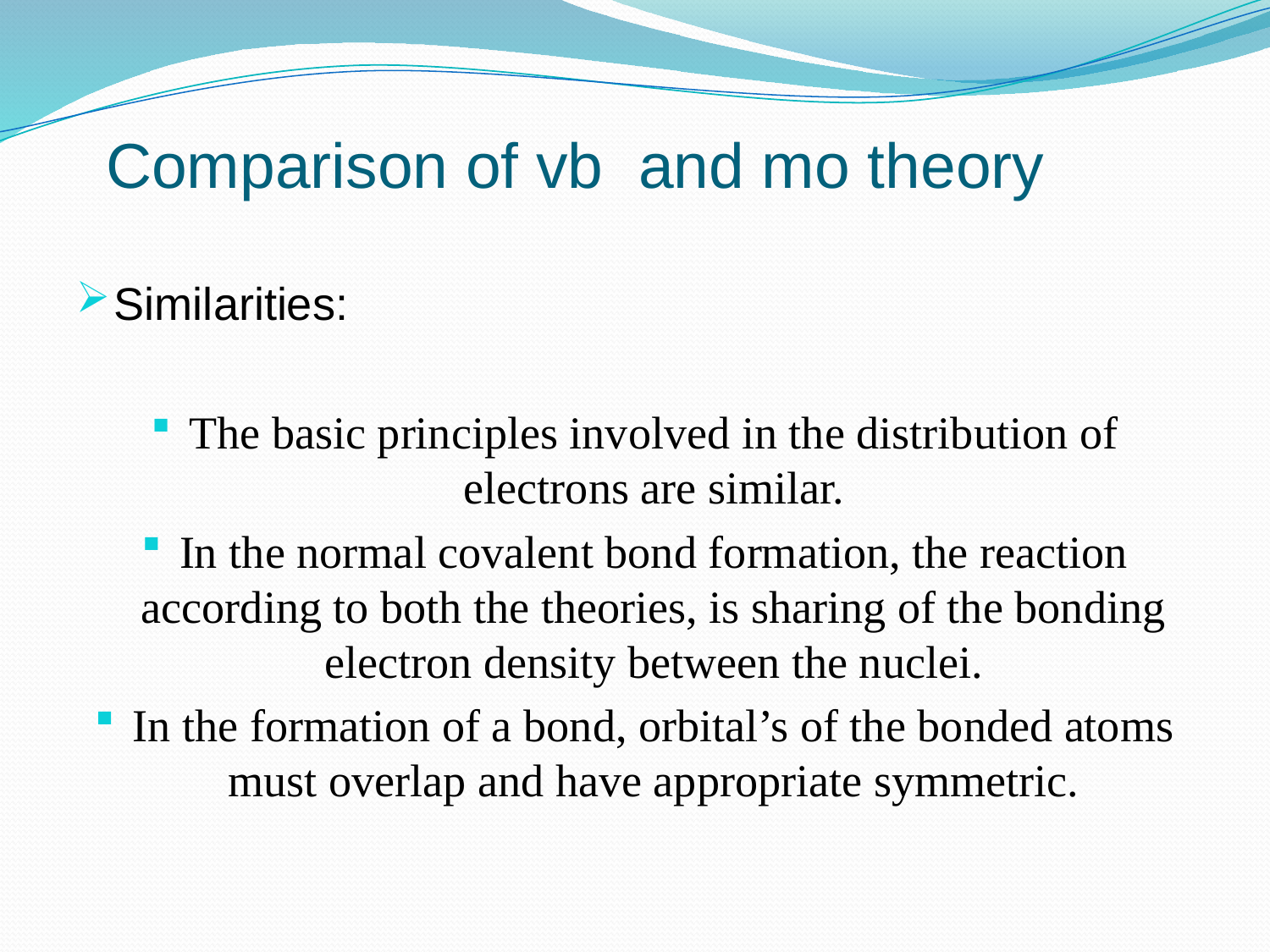

# Comparison of vb  and mo theory
Similarities:

The basic principles involved in the distribution of electrons are similar.
In the normal covalent bond formation, the reaction according to both the theories, is sharing of the bonding electron density between the nuclei.
In the formation of a bond, orbital’s of the bonded atoms must overlap and have appropriate symmetric.